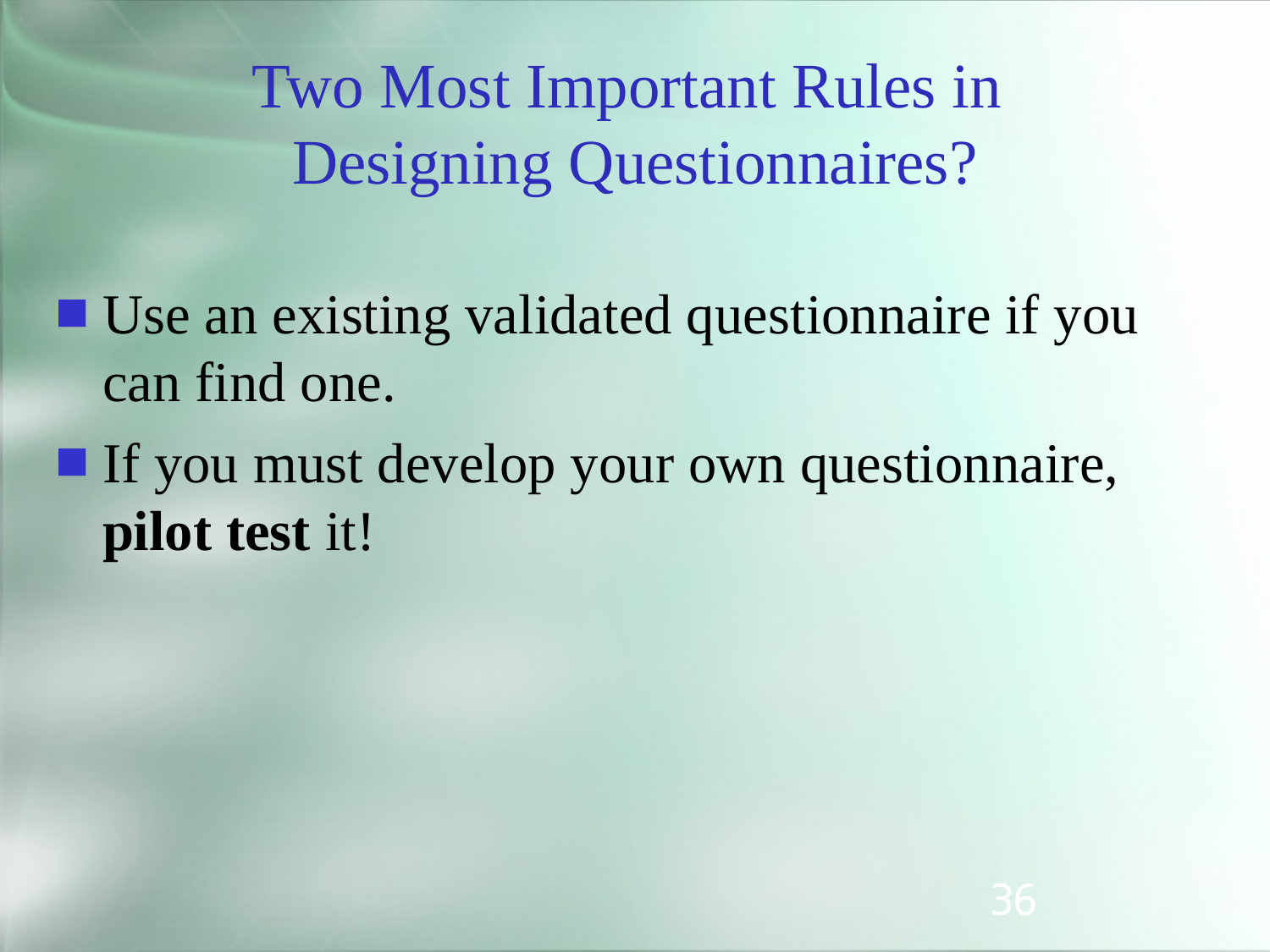

# Two Most Important Rules in Designing Questionnaires?
Use an existing validated questionnaire if you can find one.
If you must develop your own questionnaire, pilot test it!
36